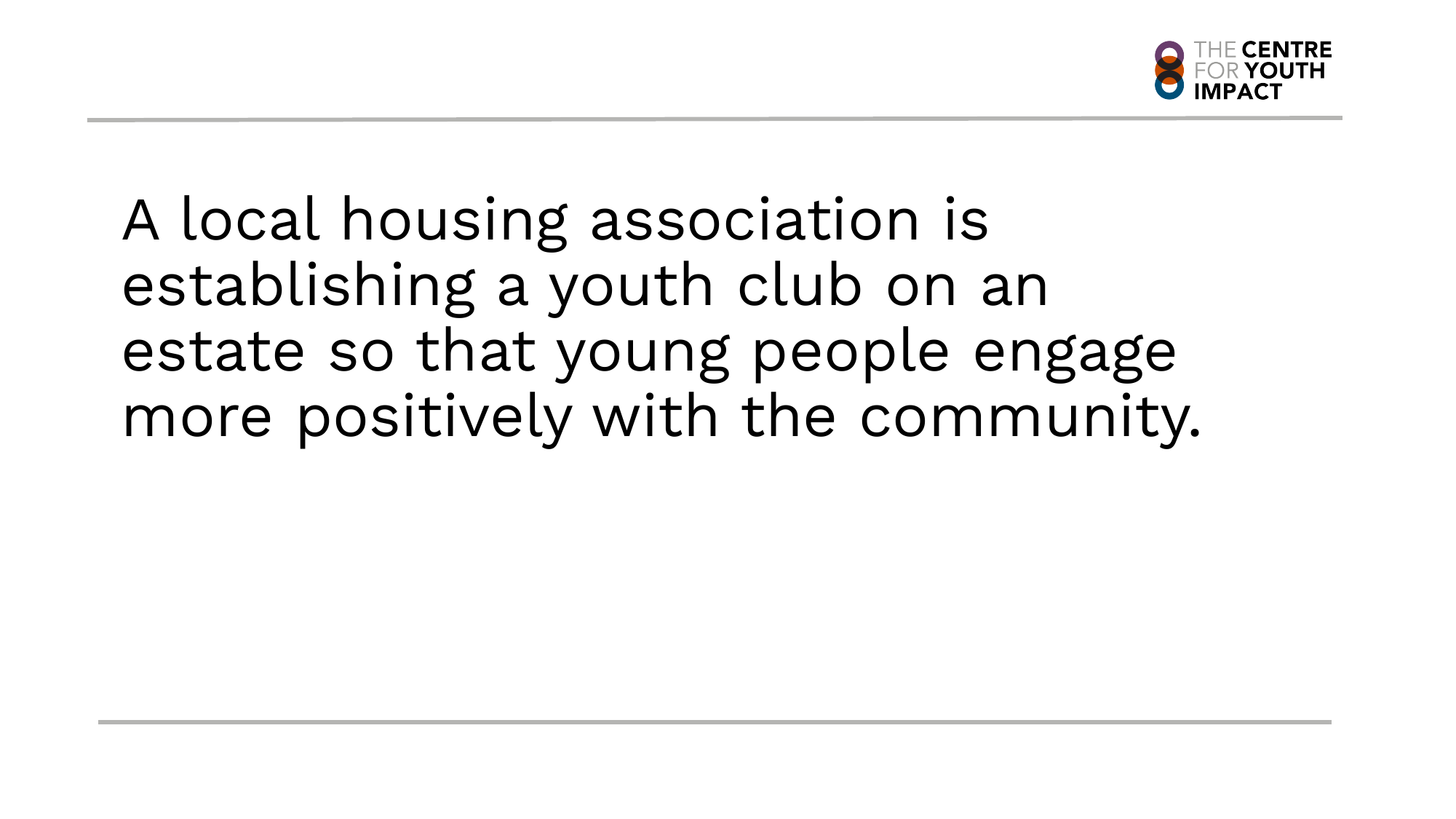

#
A local housing association is establishing a youth club on an estate so that young people engage more positively with the community.